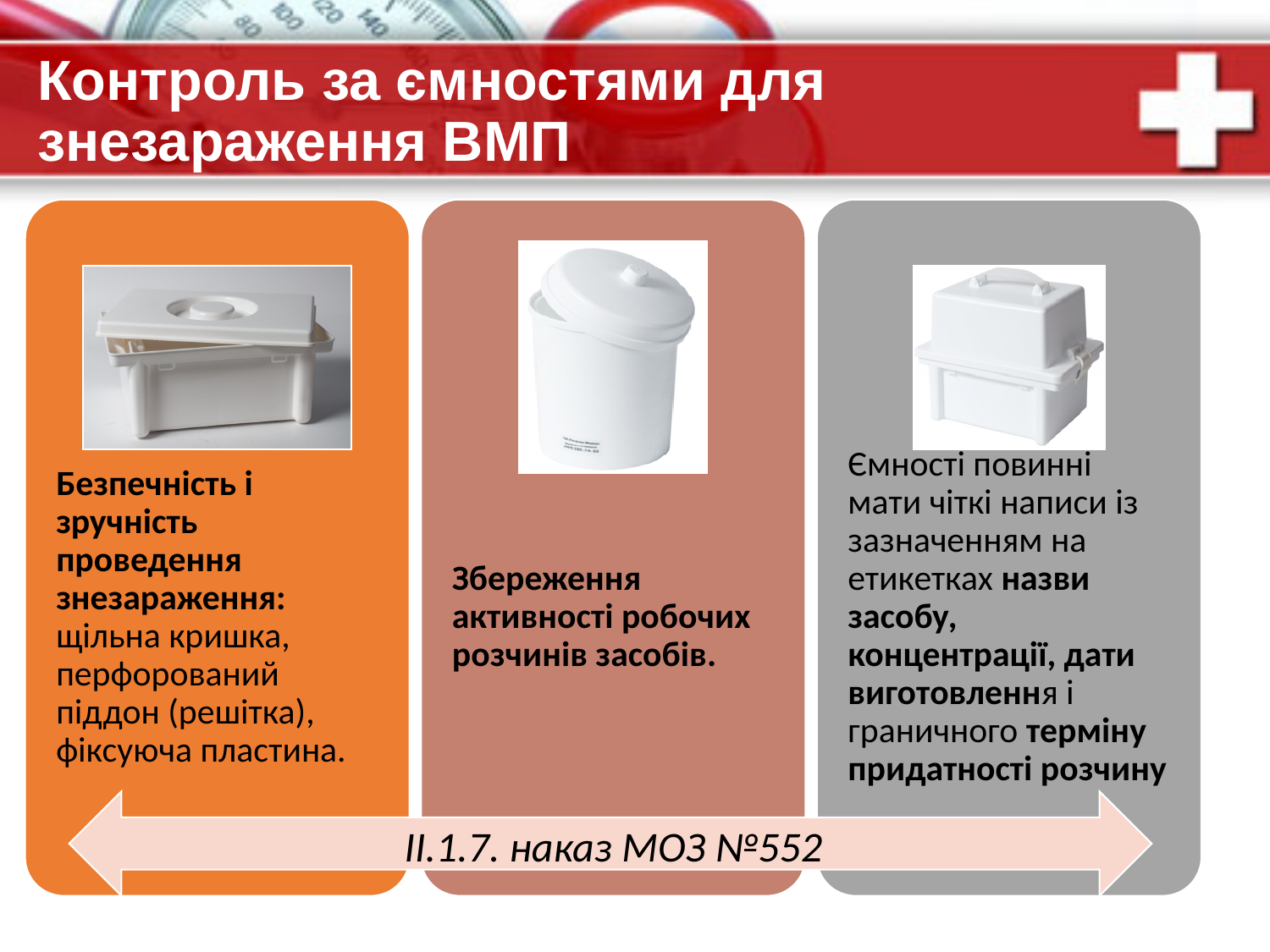

# Контроль за ємностями для знезараження ВМП
Безпечність і зручність проведення знезараження: щільна кришка, перфорований піддон (решітка), фіксуюча пластина.
Збереження активності робочих розчинів засобів.
Ємності повинні мати чіткі написи із зазначенням на етикетках назви засобу, концентрації, дати виготовлення і граничного терміну придатності розчину
ІІ.1.7. наказ МОЗ №552